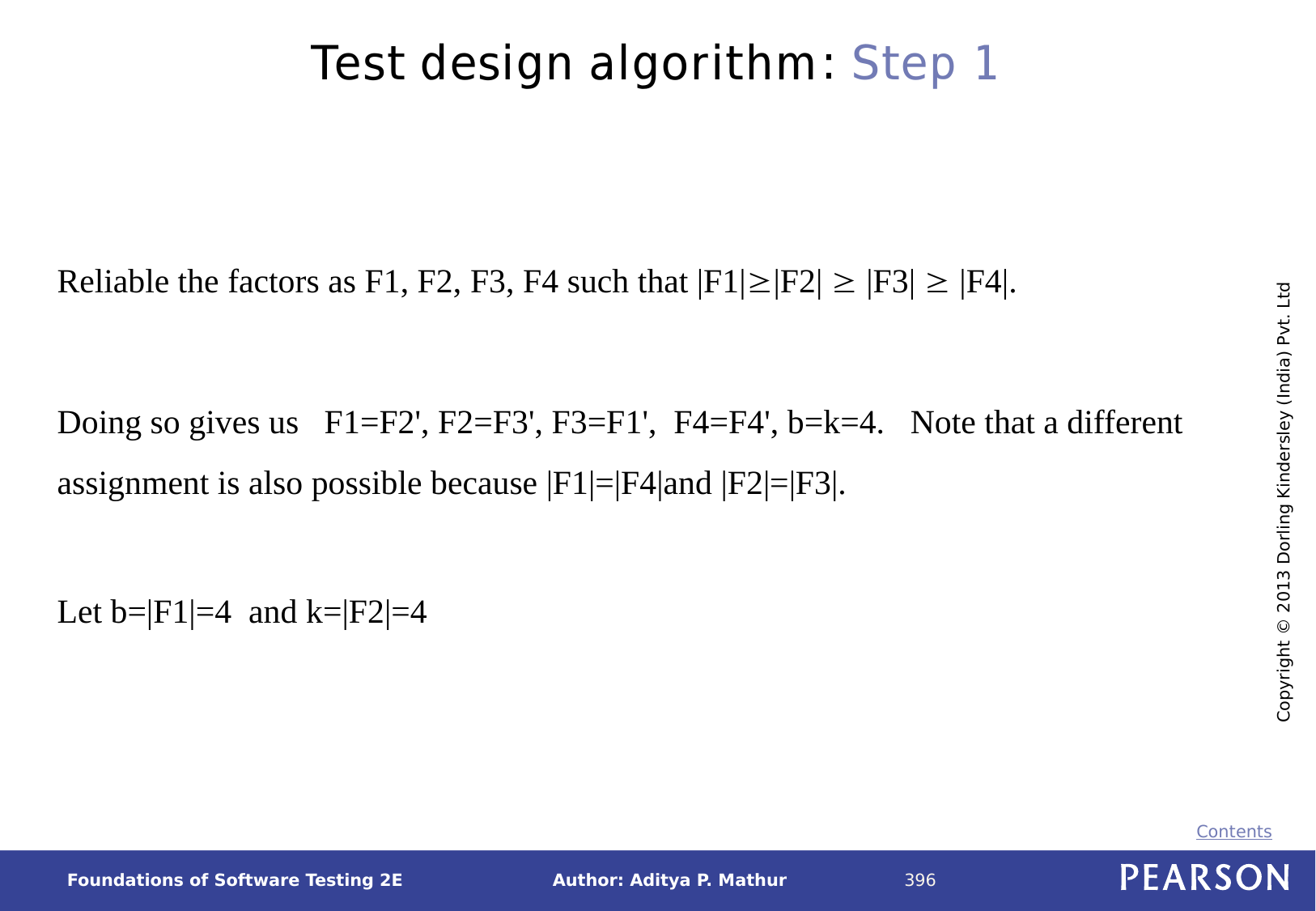

# Test design algorithm: Step 1
Reliable the factors as F1, F2, F3, F4 such that |F1|≥|F2| ≥ |F3| ≥ |F4|.
Doing so gives us   F1=F2', F2=F3', F3=F1',  F4=F4', b=k=4.   Note that a different assignment is also possible because |F1|=|F4|and |F2|=|F3|.
Let b=|F1|=4  and k=|F2|=4